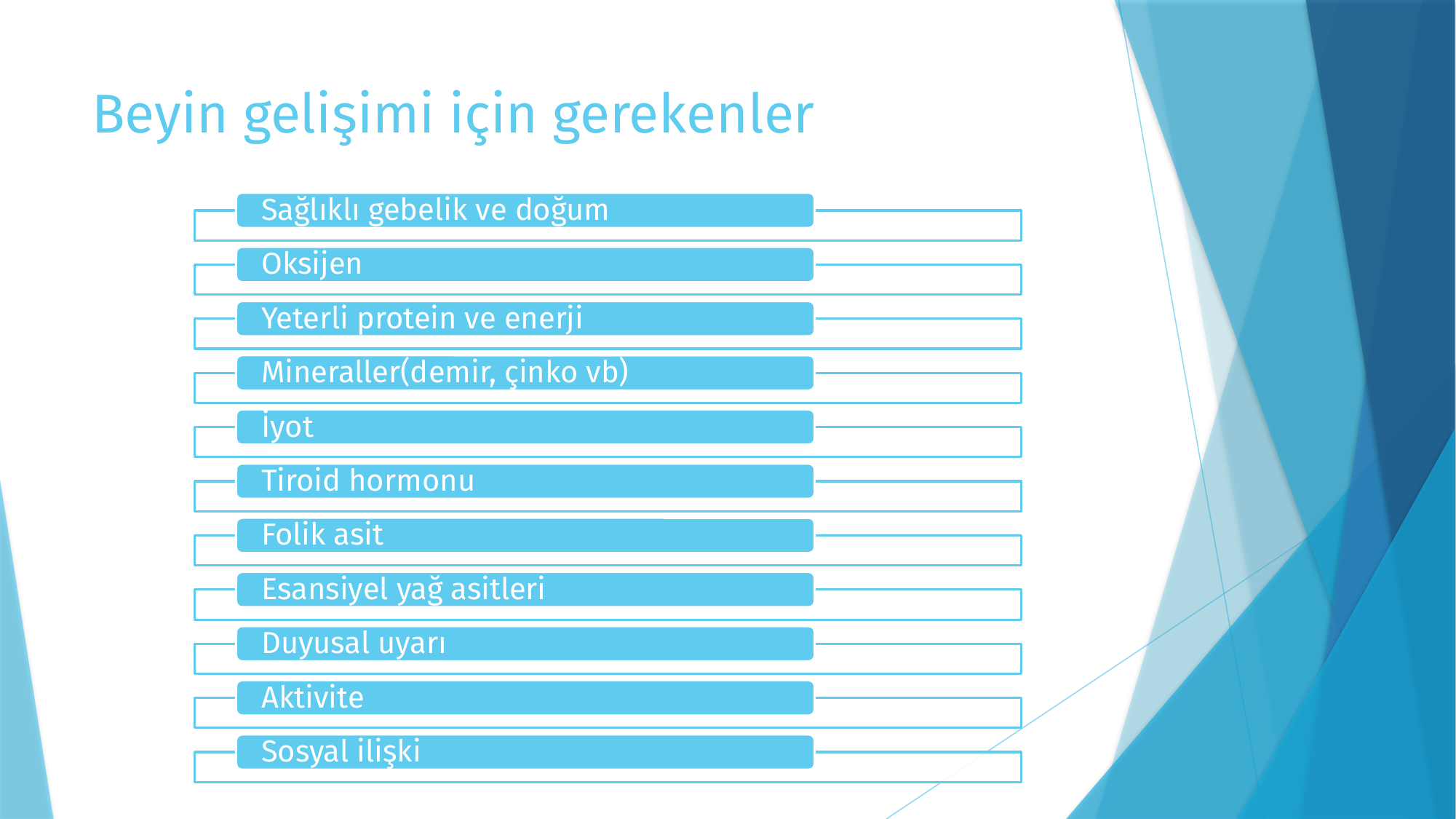

# Beyin gelişimi için gerekenler
Sağlıklı gebelik ve doğum
Oksijen
Yeterli protein ve enerji
Mineraller(demir, çinko vb)
İyot
Tiroid hormonu
Folik asit
Esansiyel yağ asitleri
Duyusal uyarı
Aktivite
Sosyal ilişki